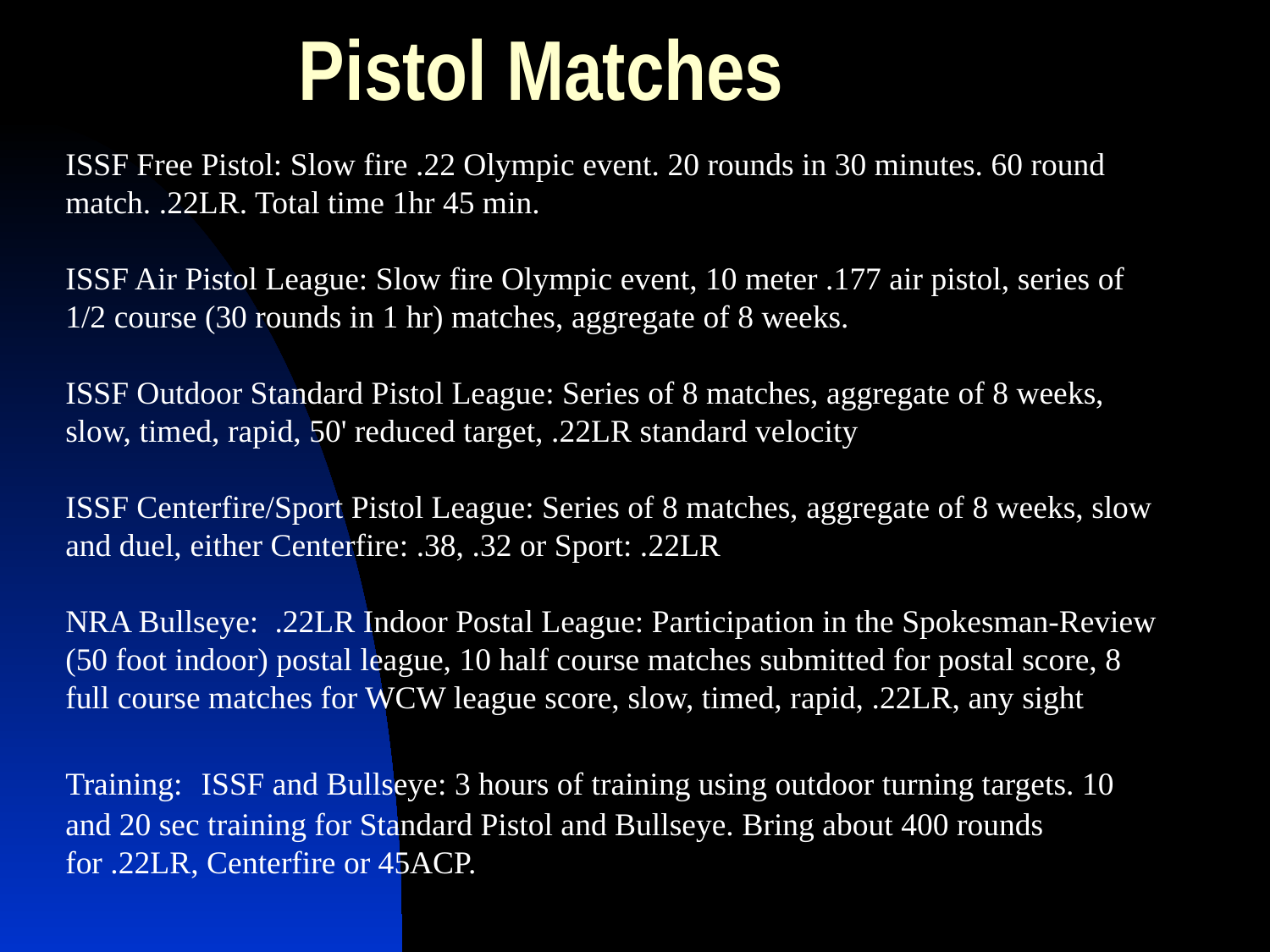

Pistol Matches
ISSF Free Pistol: Slow fire .22 Olympic event. 20 rounds in 30 minutes. 60 round match. .22LR. Total time 1hr 45 min.

ISSF Air Pistol League: Slow fire Olympic event, 10 meter .177 air pistol, series of 1/2 course (30 rounds in 1 hr) matches, aggregate of 8 weeks.

ISSF Outdoor Standard Pistol League: Series of 8 matches, aggregate of 8 weeks, slow, timed, rapid, 50' reduced target, .22LR standard velocity

ISSF Centerfire/Sport Pistol League: Series of 8 matches, aggregate of 8 weeks, slow and duel, either Centerfire: .38, .32 or Sport: .22LR

NRA Bullseye:  .22LR Indoor Postal League: Participation in the Spokesman-Review (50 foot indoor) postal league, 10 half course matches submitted for postal score, 8 full course matches for WCW league score, slow, timed, rapid, .22LR, any sight
Training:  ISSF and Bullseye: 3 hours of training using outdoor turning targets. 10 and 20 sec training for Standard Pistol and Bullseye. Bring about 400 rounds for .22LR, Centerfire or 45ACP.